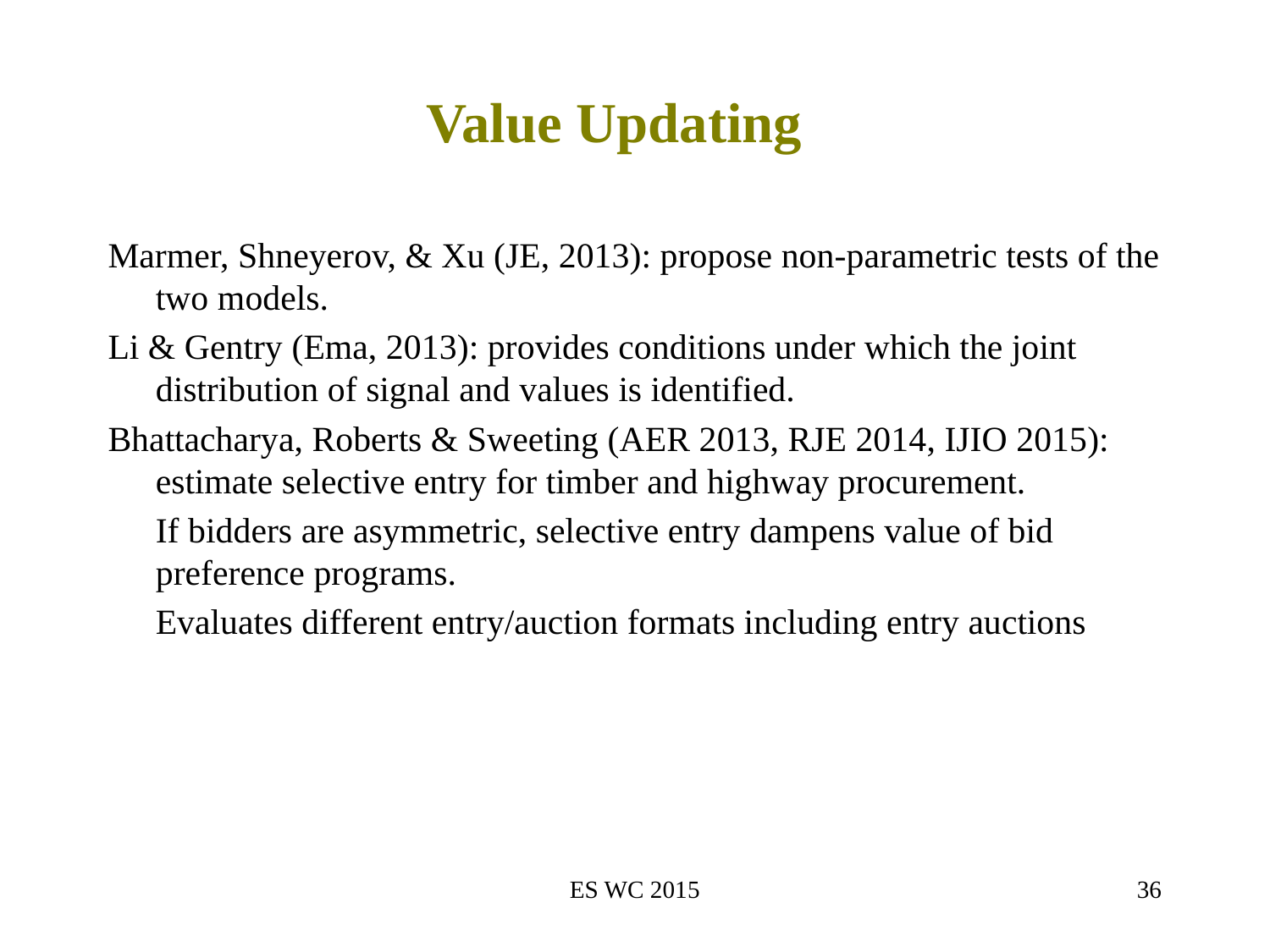

# Value Updating
Marmer, Shneyerov, & Xu (JE, 2013): propose non-parametric tests of the two models.
Li & Gentry (Ema, 2013): provides conditions under which the joint distribution of signal and values is identified.
Bhattacharya, Roberts & Sweeting (AER 2013, RJE 2014, IJIO 2015): estimate selective entry for timber and highway procurement.
	If bidders are asymmetric, selective entry dampens value of bid preference programs.
	Evaluates different entry/auction formats including entry auctions

ES WC 2015
36